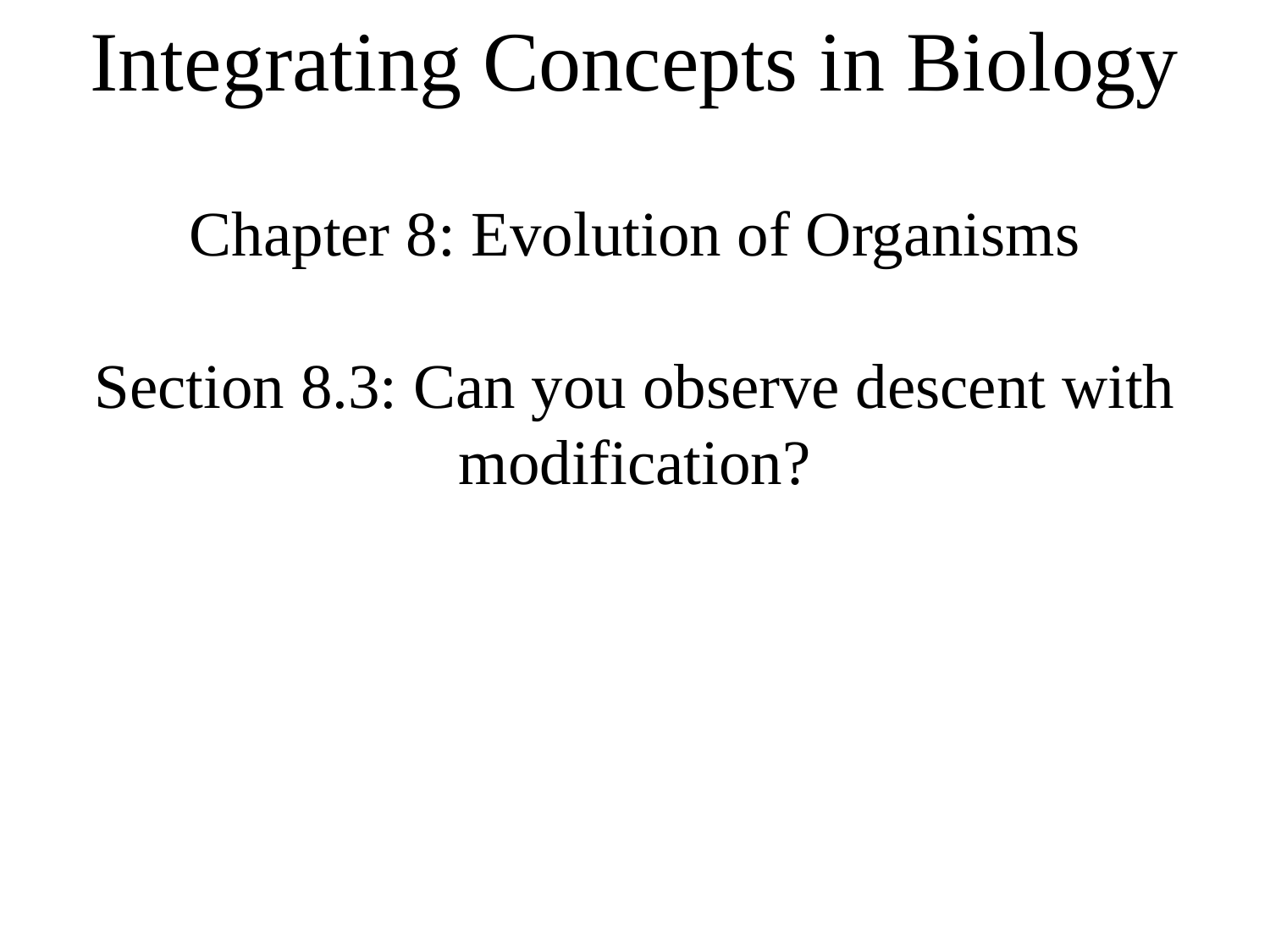

Integrating Concepts in Biology
Chapter 8: Evolution of Organisms

Section 8.3: Can you observe descent with modification?